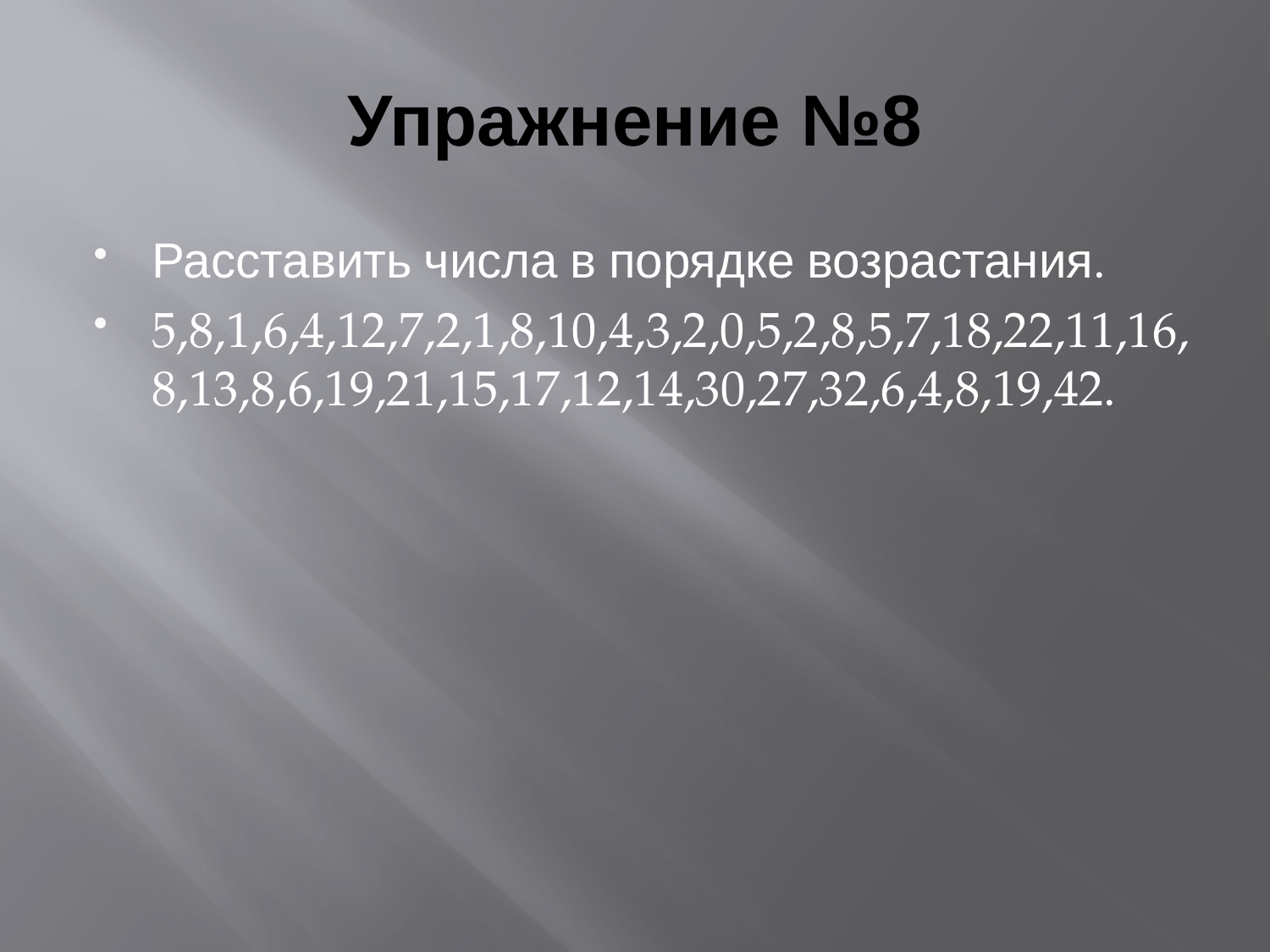

# Упражнение №8
Расставить числа в порядке возрастания.
5,8,1,6,4,12,7,2,1,8,10,4,3,2,0,5,2,8,5,7,18,22,11,16,8,13,8,6,19,21,15,17,12,14,30,27,32,6,4,8,19,42.